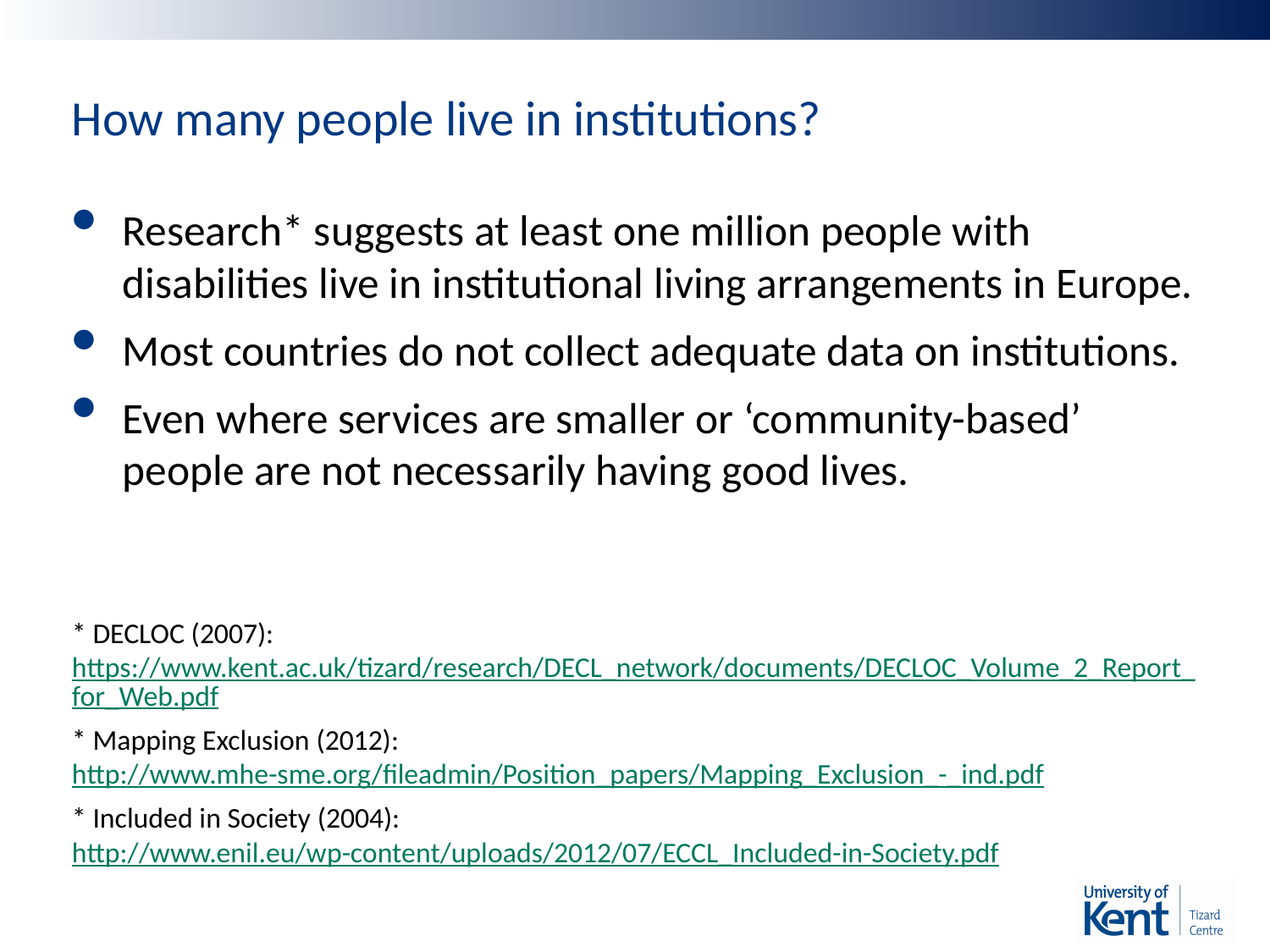

# How many people live in institutions?
Research* suggests at least one million people with disabilities live in institutional living arrangements in Europe.
Most countries do not collect adequate data on institutions.
Even where services are smaller or ‘community-based’ people are not necessarily having good lives.

* DECLOC (2007): https://www.kent.ac.uk/tizard/research/DECL_network/documents/DECLOC_Volume_2_Report_for_Web.pdf
* Mapping Exclusion (2012): http://www.mhe-sme.org/fileadmin/Position_papers/Mapping_Exclusion_-_ind.pdf
* Included in Society (2004): http://www.enil.eu/wp-content/uploads/2012/07/ECCL_Included-in-Society.pdf